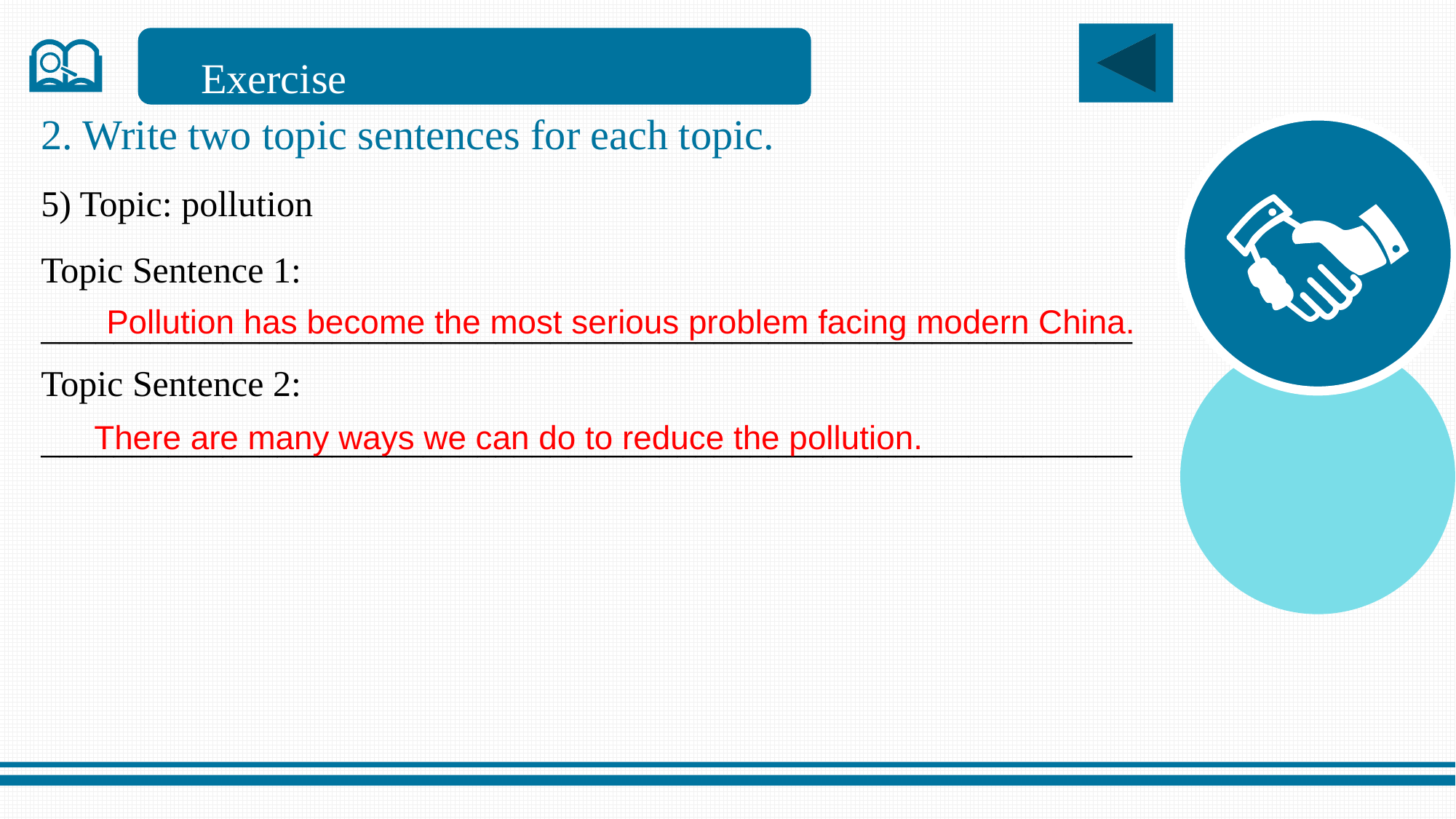

Exercise
2. Write two topic sentences for each topic.
5) Topic: pollution
Topic Sentence 1: ____________________________________________________________ Topic Sentence 2: ____________________________________________________________

Pollution has become the most serious problem facing modern China.
There are many ways we can do to reduce the pollution.